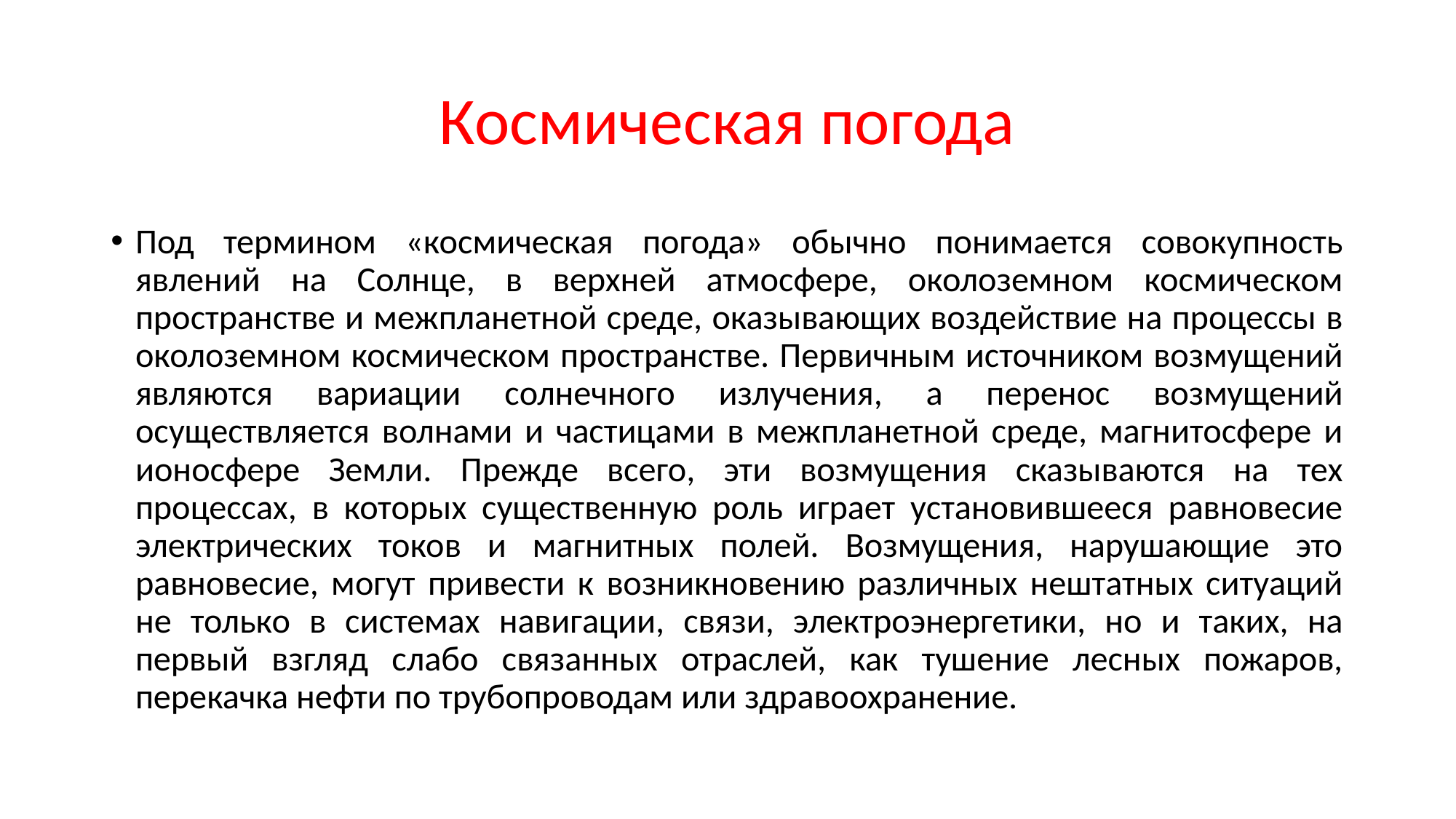

# Космическая погода
Под термином «космическая погода» обычно понимается совокупность явлений на Солнце, в верхней атмосфере, околоземном космическом пространстве и межпланетной среде, оказывающих воздействие на процессы в околоземном космическом пространстве. Первичным источником возмущений являются вариации солнечного излучения, а перенос возмущений осуществляется волнами и частицами в межпланетной среде, магнитосфере и ионосфере Земли. Прежде всего, эти возмущения сказываются на тех процессах, в которых существенную роль играет установившееся равновесие электрических токов и магнитных полей. Возмущения, нарушающие это равновесие, могут привести к возникновению различных нештатных ситуаций не только в системах навигации, связи, электроэнергетики, но и таких, на первый взгляд слабо связанных отраслей, как тушение лесных пожаров, перекачка нефти по трубопроводам или здравоохранение.